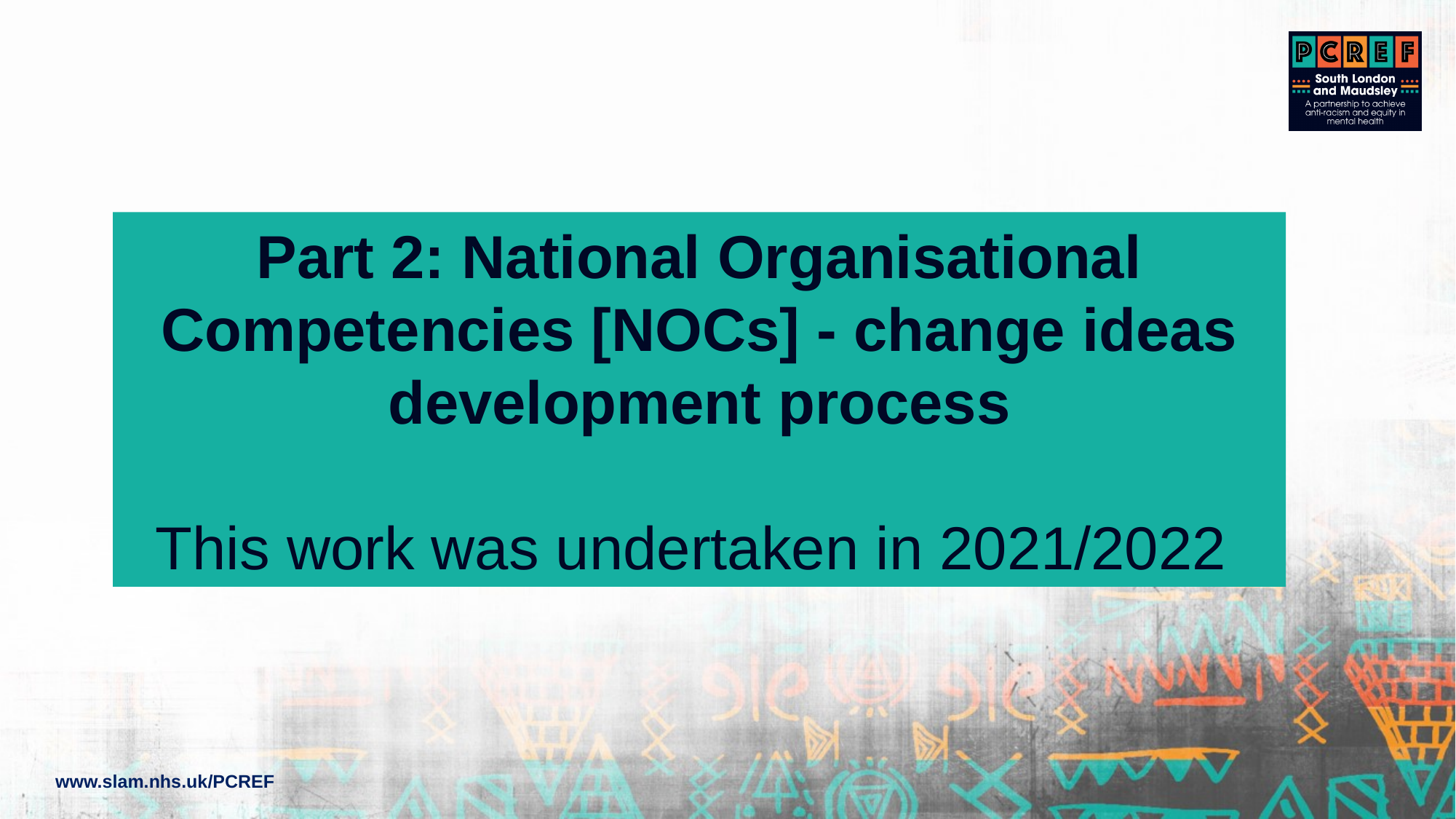

Part 2: National Organisational Competencies [NOCs] - change ideas development process

This work was undertaken in 2021/2022